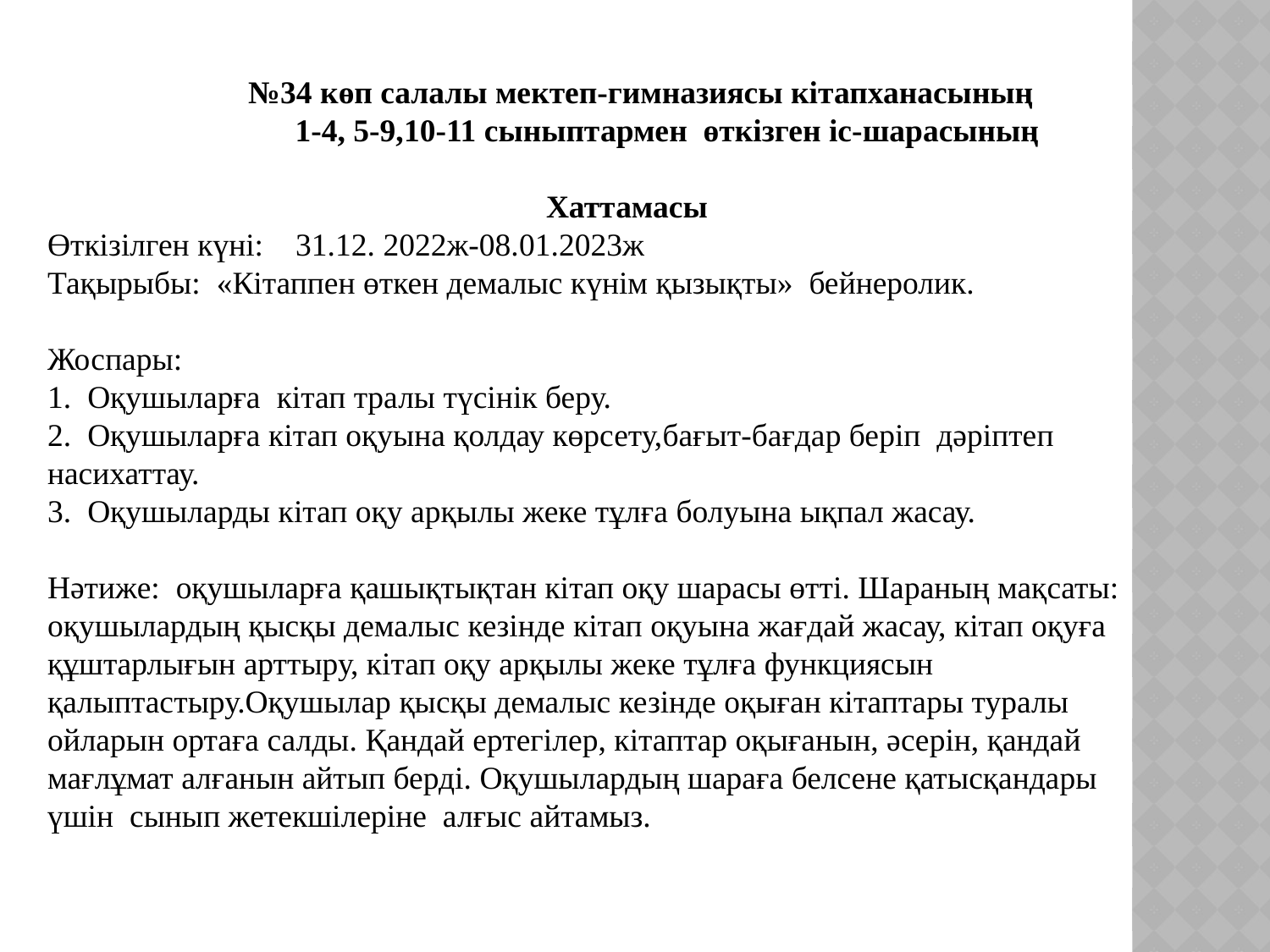

№34 көп салалы мектеп-гимназиясы кітапханасының
  	               1-4, 5-9,10-11 сыныптармен  өткізген іс-шарасының

                                                              Хаттамасы
Өткізілген күні:    31.12. 2022ж-08.01.2023ж
Тақырыбы:  «Кітаппен өткен демалыс күнім қызықты»  бейнеролик.

Жоспары:
1.  Оқушыларға  кітап тралы түсінік беру.
2.  Оқушыларға кітап оқуына қолдау көрсету,бағыт-бағдар беріп  дәріптеп насихаттау.
3.  Оқушыларды кітап оқу арқылы жеке тұлға болуына ықпал жасау.

Нәтиже:  оқушыларға қашықтықтан кітап оқу шарасы өтті. Шараның мақсаты: оқушылардың қысқы демалыс кезінде кітап оқуына жағдай жасау, кітап оқуға құштарлығын арттыру, кітап оқу арқылы жеке тұлға функциясын қалыптастыру.Оқушылар қысқы демалыс кезінде оқыған кітаптары туралы ойларын ортаға салды. Қандай ертегілер, кітаптар оқығанын, әсерін, қандай мағлұмат алғанын айтып берді. Оқушылардың шараға белсене қатысқандары үшін  сынып жетекшілеріне  алғыс айтамыз.